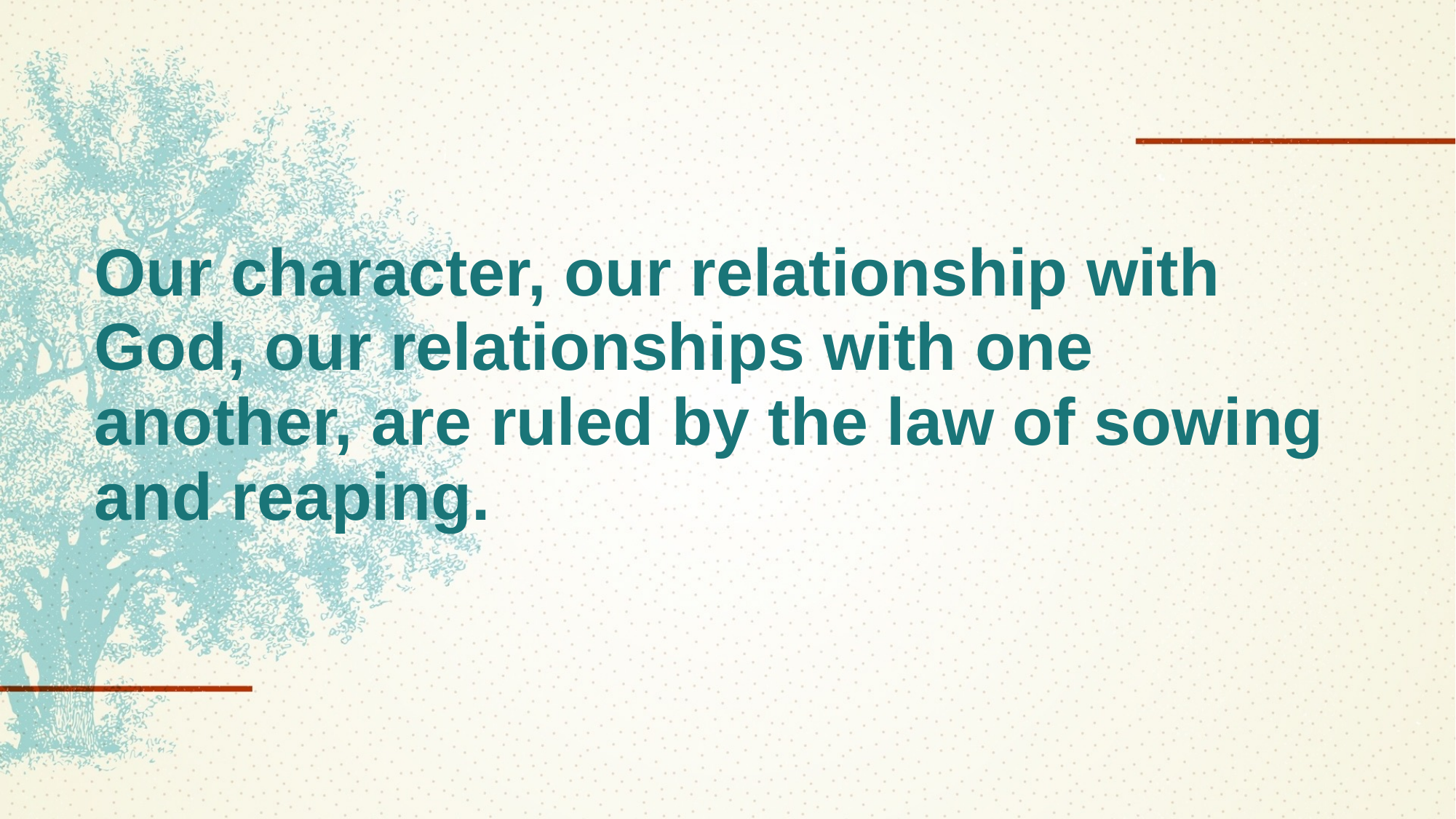

# Our character, our relationship with God, our relationships with one another, are ruled by the law of sowing and reaping.